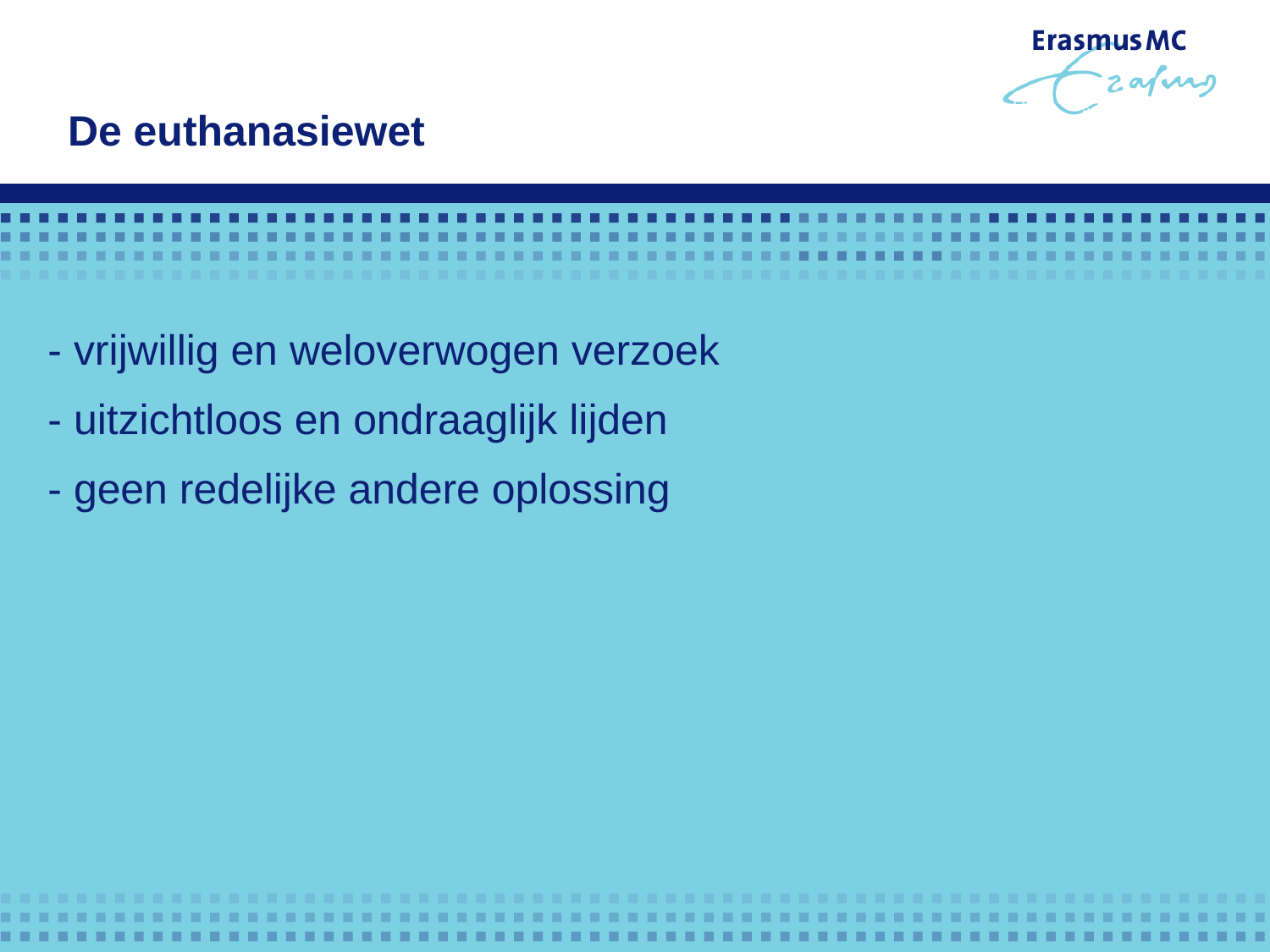

De euthanasiewet
- vrijwillig en weloverwogen verzoek
- uitzichtloos en ondraaglijk lijden
- geen redelijke andere oplossing